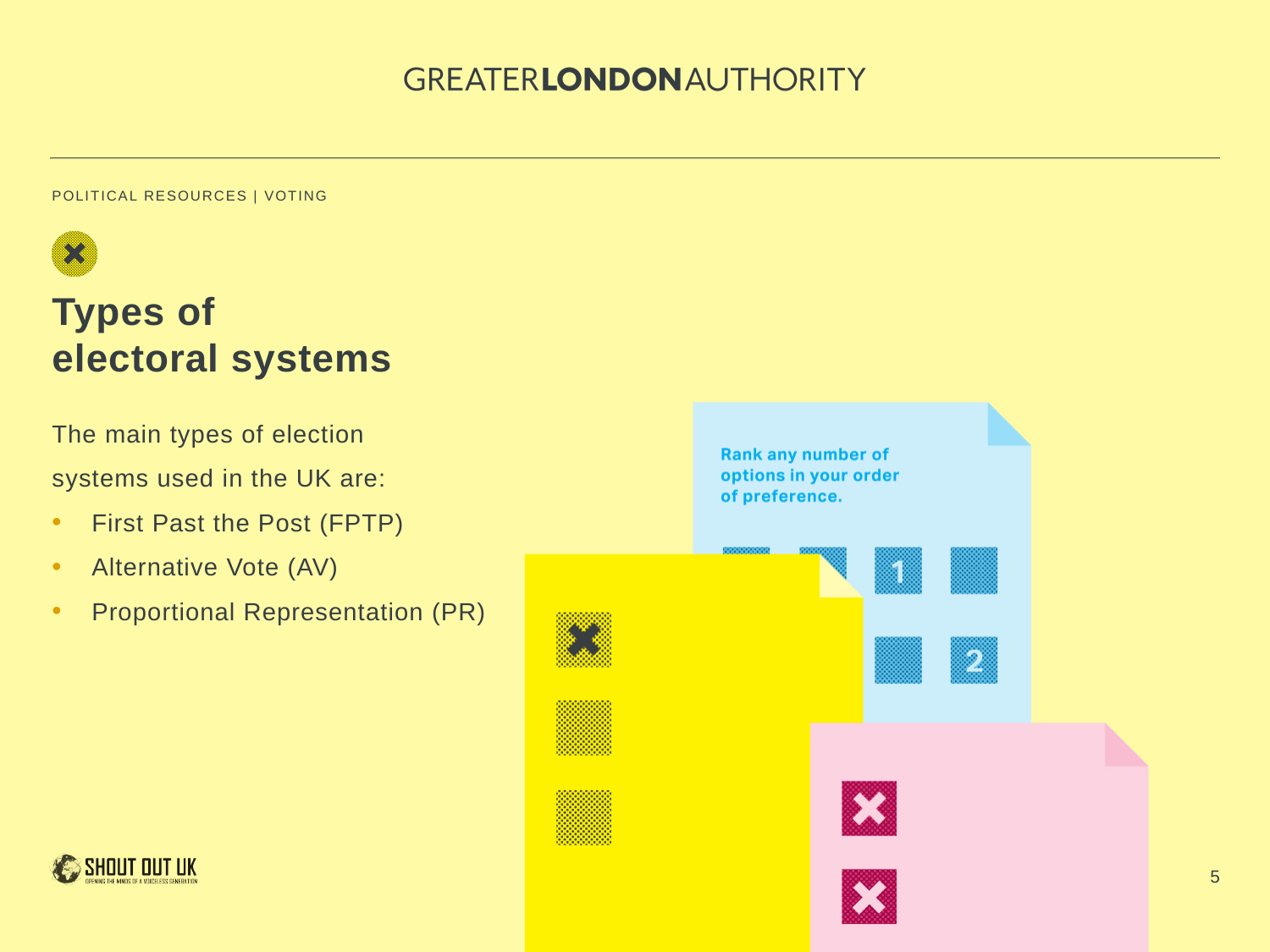

Types of
electoral systems

The main types of election
systems used in the UK are:
First Past the Post (FPTP)
Alternative Vote (AV)
Proportional Representation (PR)

5